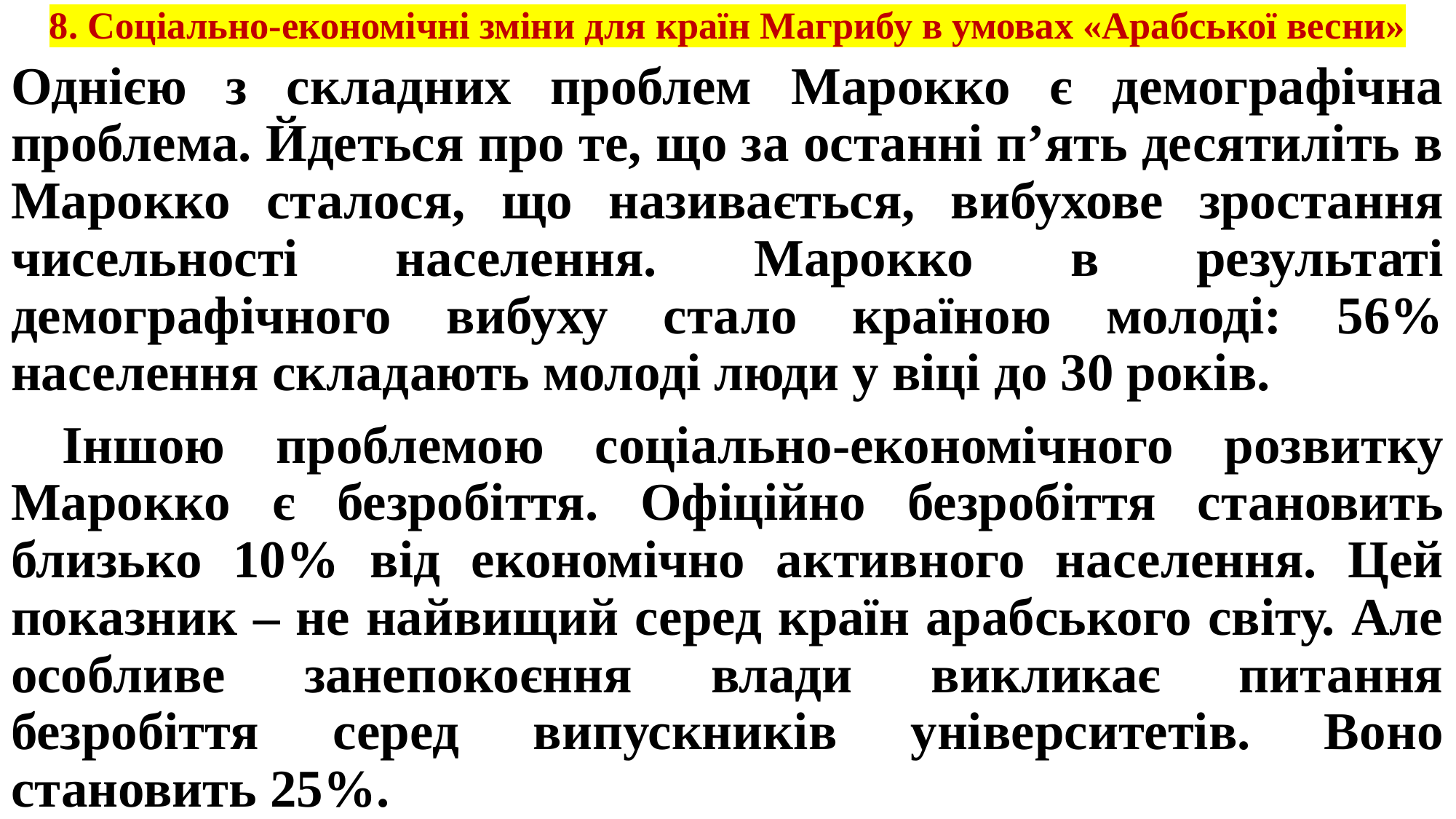

# 8. Соціально-економічні зміни для країн Магрибу в умовах «Арабської весни»
Однією з складних проблем Марокко є демографічна проблема. Йдеться про те, що за останні п’ять десятиліть в Марокко сталося, що називається, вибухове зростання чисельності населення. Марокко в результаті демографічного вибуху стало країною молоді: 56% населення складають молоді люди у віці до 30 років.
 Іншою проблемою соціально-економічного розвитку Марокко є безробіття. Офіційно безробіття становить близько 10% від економічно активного населення. Цей показник – не найвищий серед країн арабського світу. Але особливе занепокоєння влади викликає питання безробіття серед випускників університетів. Воно становить 25%.